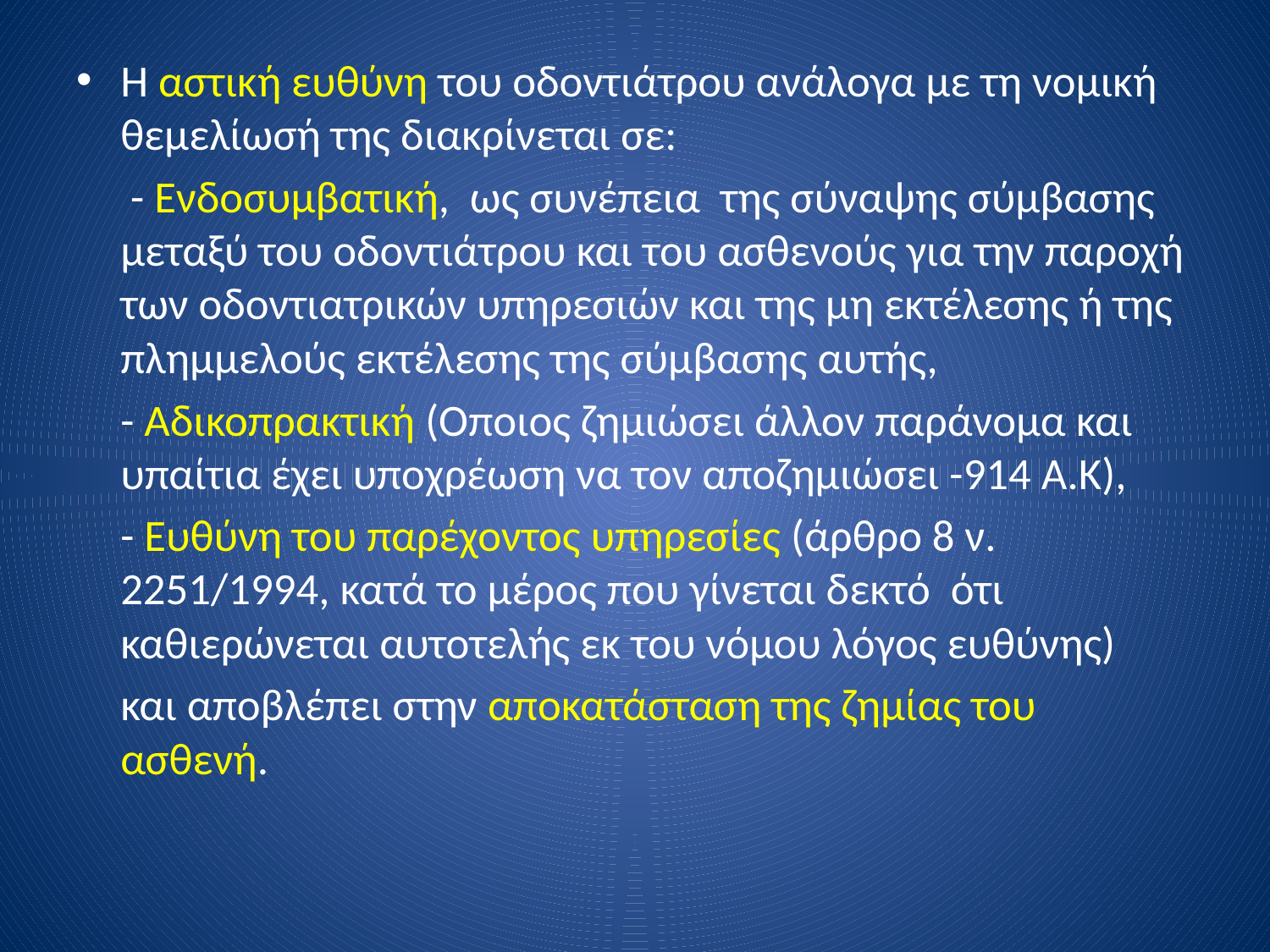

Η αστική ευθύνη του οδοντιάτρου ανάλογα με τη νομική θεμελίωσή της διακρίνεται σε:
	 - Ενδοσυμβατική,  ως συνέπεια  της σύναψης σύμβασης μεταξύ του οδοντιάτρου και του ασθενούς για την παροχή των οδοντιατρικών υπηρεσιών και της μη εκτέλεσης ή της πλημμελούς εκτέλεσης της σύμβασης αυτής,
	- Αδικοπρακτική (Οποιος ζημιώσει άλλον παράνομα και υπαίτια έχει υποχρέωση να τον αποζημιώσει -914 Α.Κ),
	- Ευθύνη του παρέχοντος υπηρεσίες (άρθρο 8 ν. 2251/1994, κατά το μέρος που γίνεται δεκτό  ότι καθιερώνεται αυτοτελής εκ του νόμου λόγος ευθύνης)
	και αποβλέπει στην αποκατάσταση της ζημίας του ασθενή.